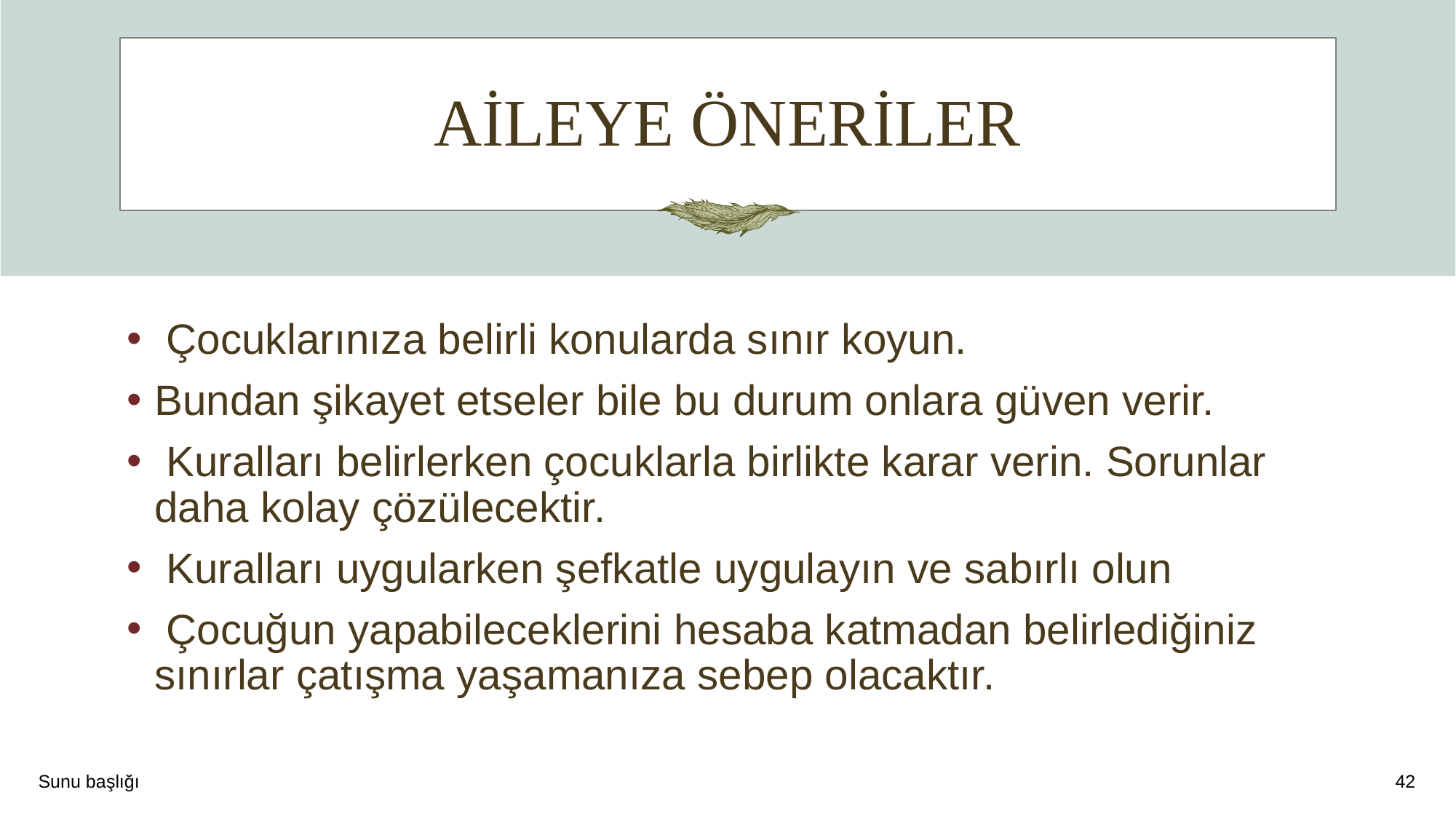

# AİLEYE ÖNERİLER
 Çocuklarınıza belirli konularda sınır koyun.
Bundan şikayet etseler bile bu durum onlara güven verir.
 Kuralları belirlerken çocuklarla birlikte karar verin. Sorunlar daha kolay çözülecektir.
 Kuralları uygularken şefkatle uygulayın ve sabırlı olun
 Çocuğun yapabileceklerini hesaba katmadan belirlediğiniz sınırlar çatışma yaşamanıza sebep olacaktır.
Sunu başlığı
42